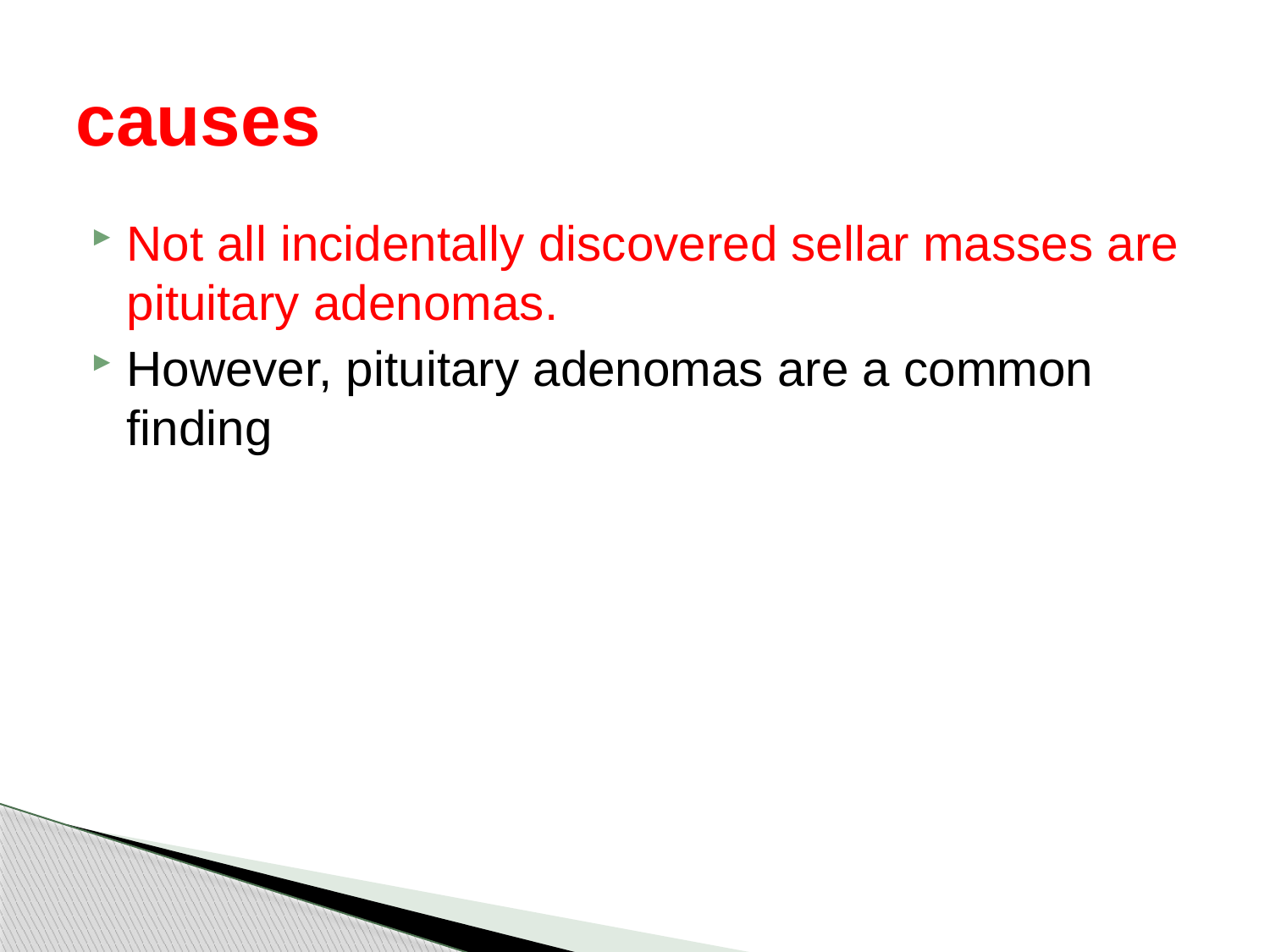

# causes
Not all incidentally discovered sellar masses are pituitary adenomas.
However, pituitary adenomas are a common finding